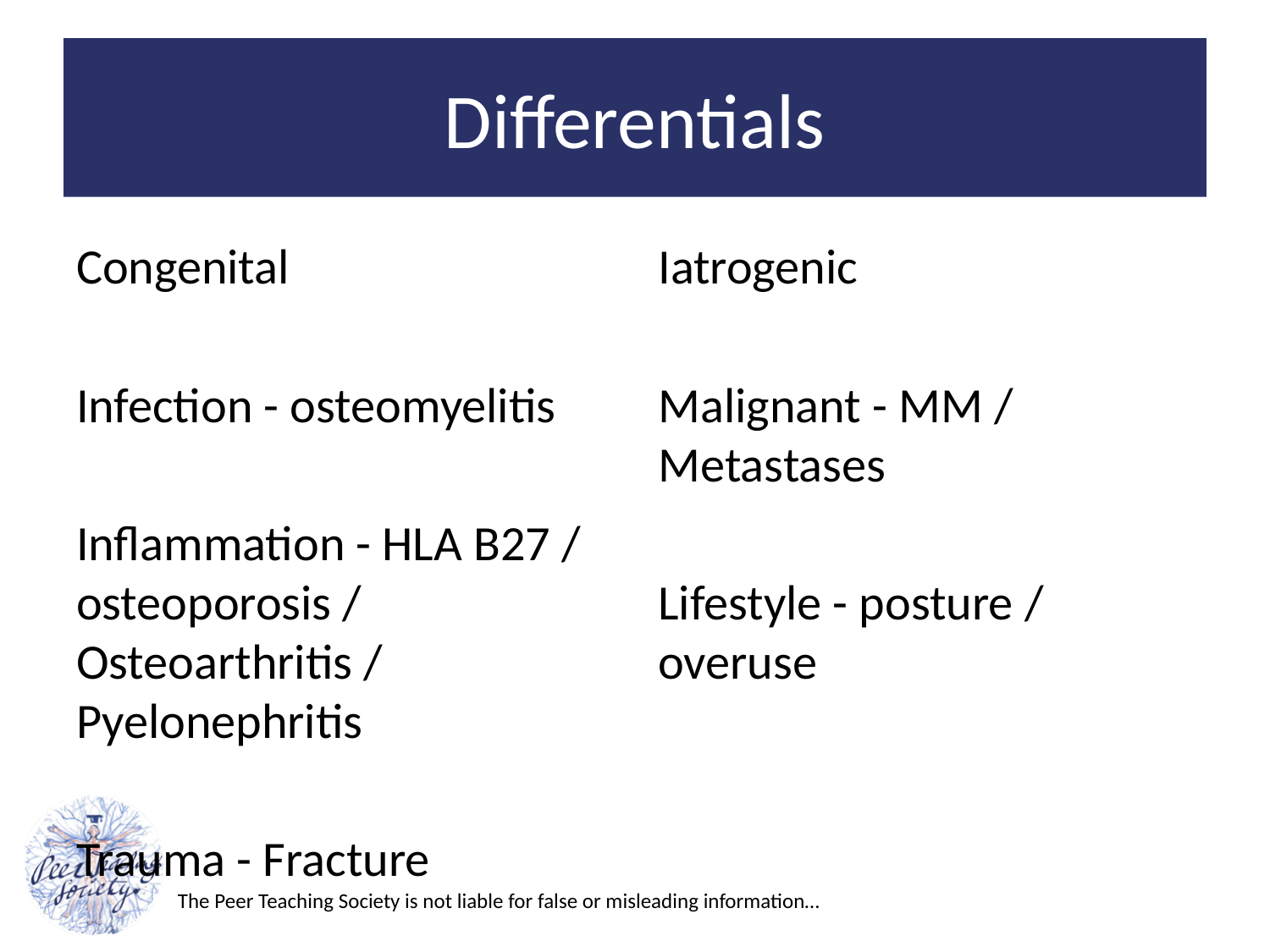

# Differentials
Congenital

Infection - osteomyelitis

Inflammation - HLA B27 / osteoporosis / Osteoarthritis / Pyelonephritis

Trauma - Fracture
Iatrogenic

Malignant - MM / Metastases

Lifestyle - posture / overuse